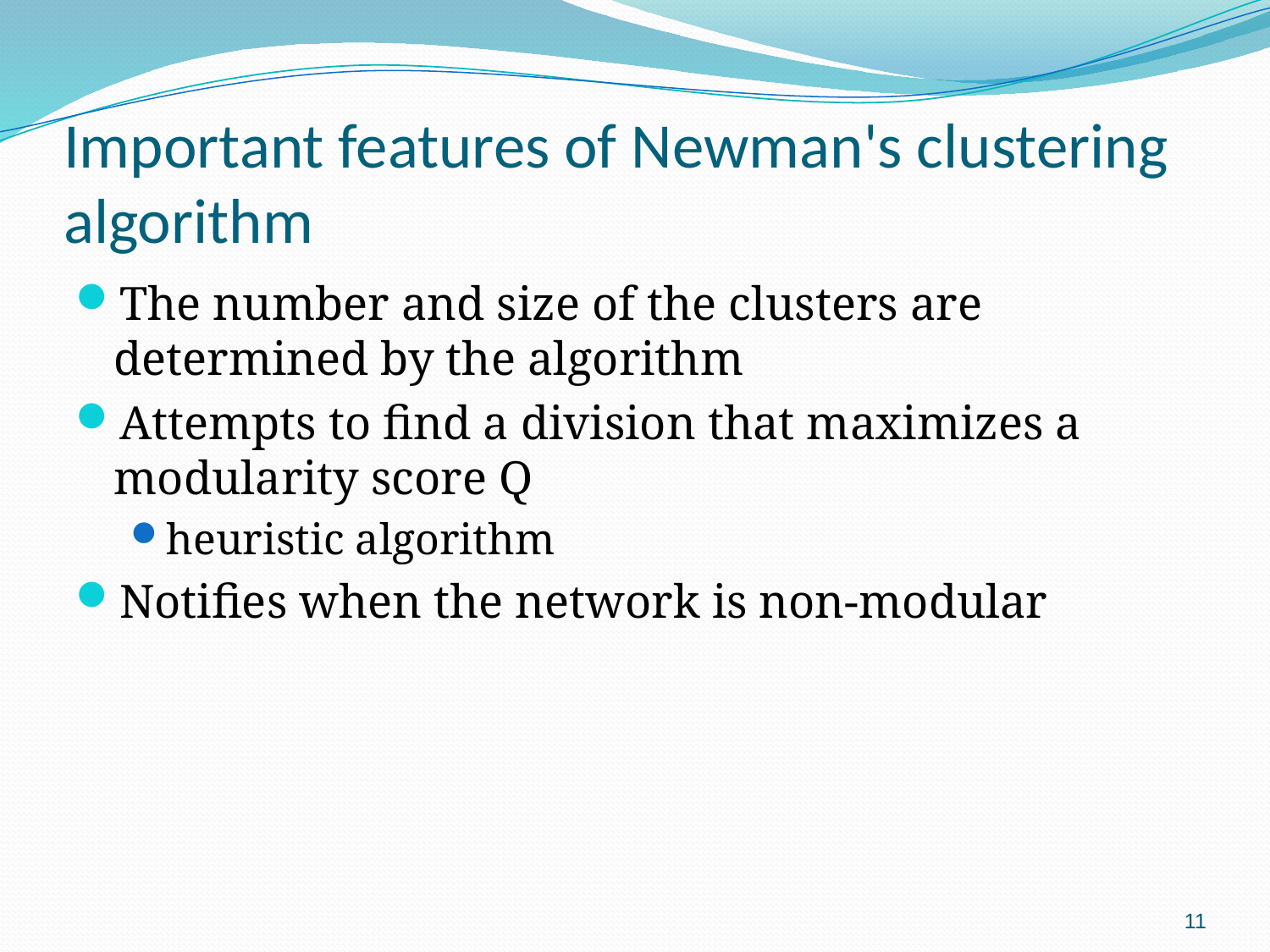

# Important features of Newman's clustering algorithm
The number and size of the clusters are determined by the algorithm
Attempts to find a division that maximizes a modularity score Q
heuristic algorithm
Notifies when the network is non-modular
11